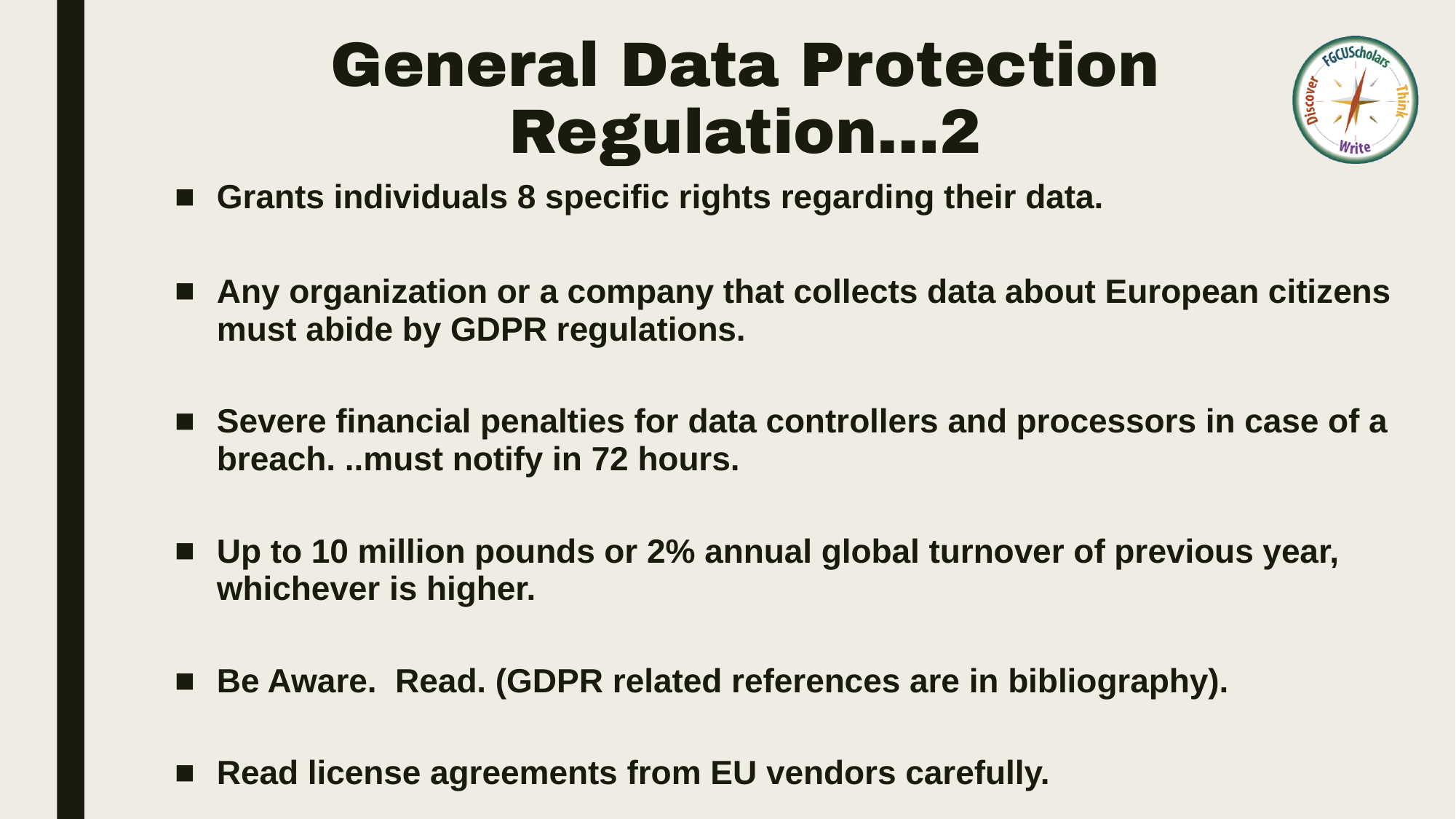

# General Data Protection Regulation…2
Grants individuals 8 specific rights regarding their data.
Any organization or a company that collects data about European citizens must abide by GDPR regulations.
Severe financial penalties for data controllers and processors in case of a breach. ..must notify in 72 hours.
Up to 10 million pounds or 2% annual global turnover of previous year, whichever is higher.
Be Aware.  Read. (GDPR related references are in bibliography).
Read license agreements from EU vendors carefully.